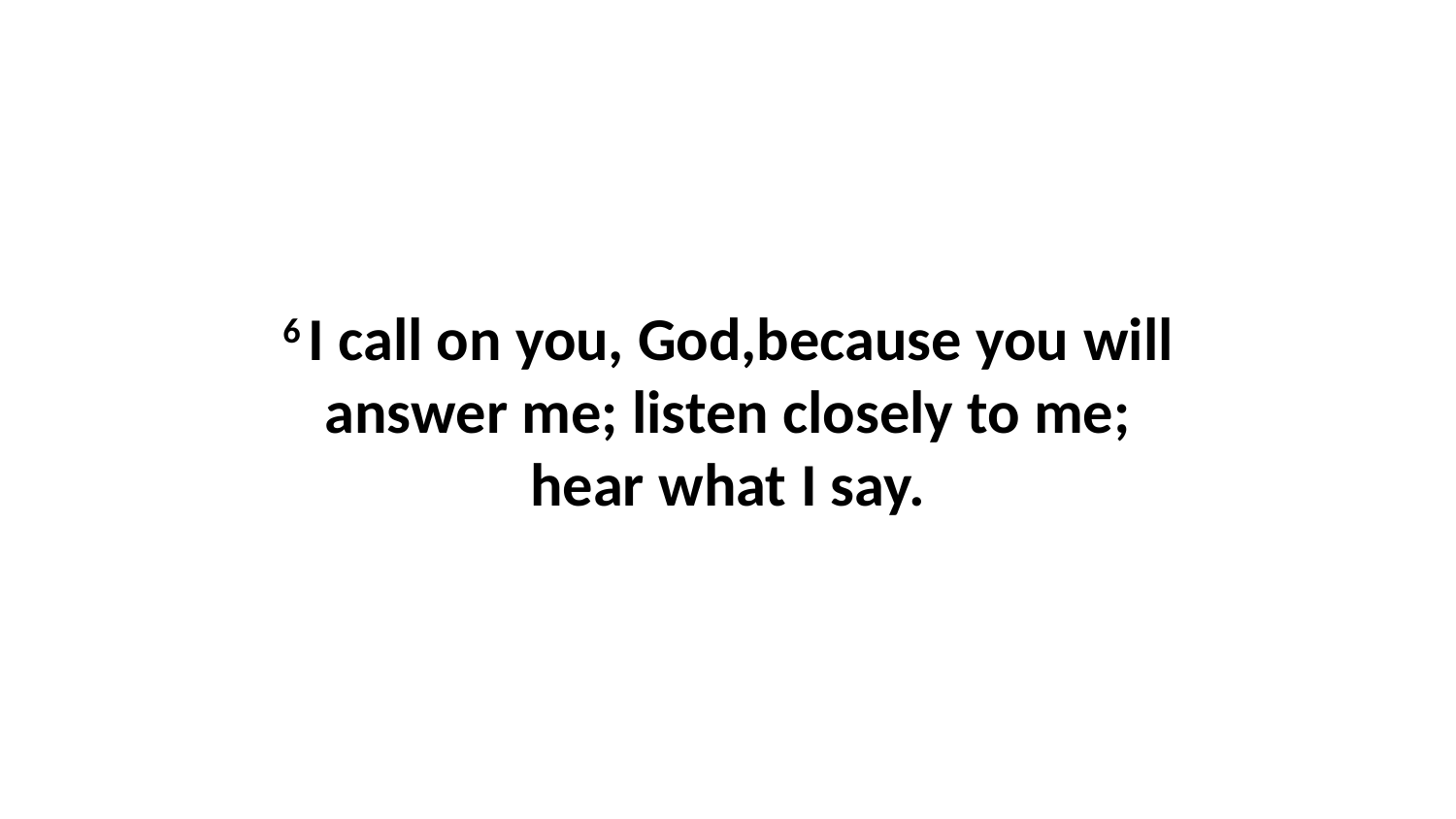

6 I call on you, God,because you will answer me; listen closely to me; hear what I say.